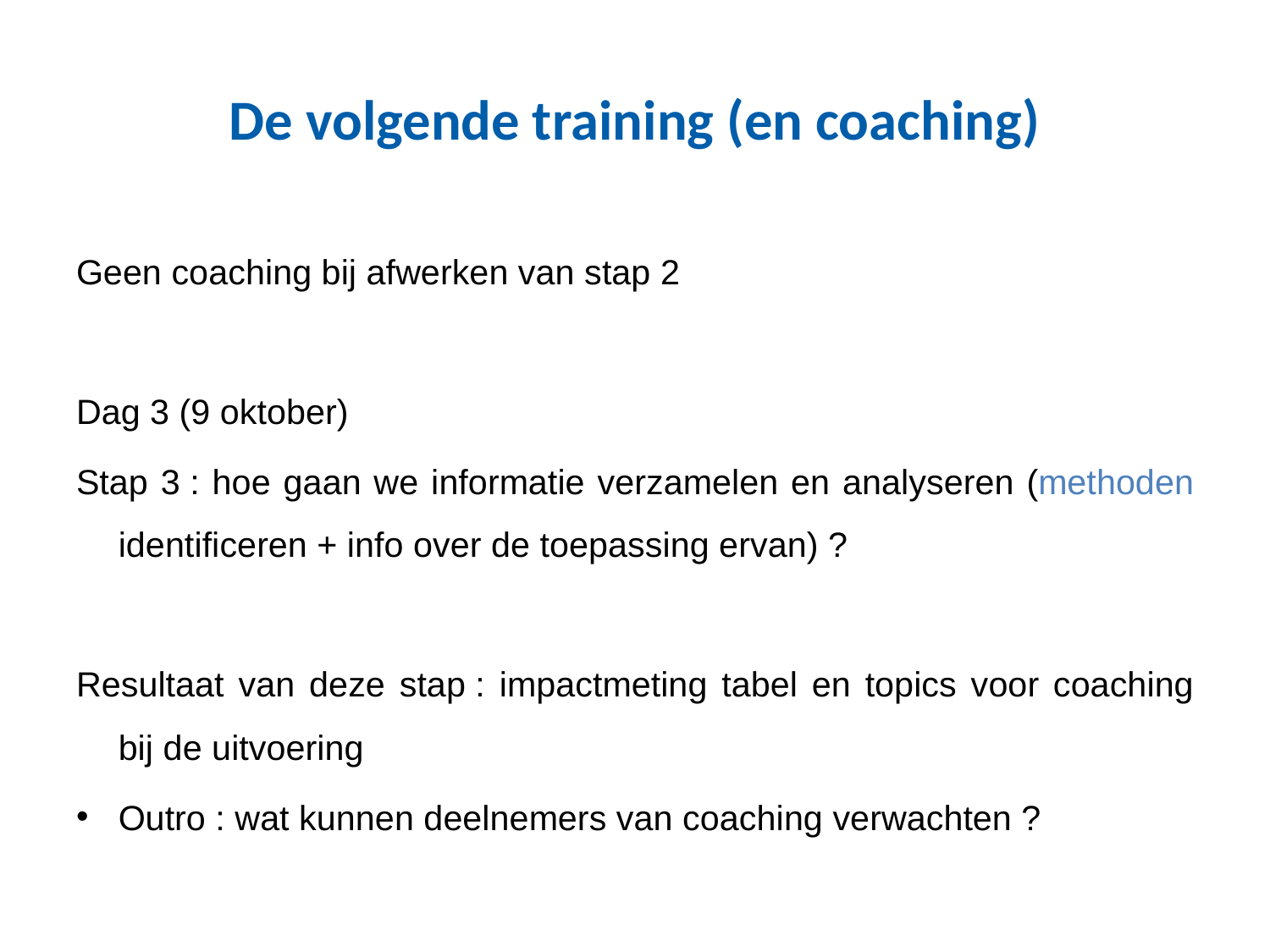

# De volgende training (en coaching)
Geen coaching bij afwerken van stap 2

Dag 3 (9 oktober)
Stap 3 : hoe gaan we informatie verzamelen en analyseren (methoden identificeren + info over de toepassing ervan) ?

Resultaat van deze stap : impactmeting tabel en topics voor coaching bij de uitvoering
Outro : wat kunnen deelnemers van coaching verwachten ?